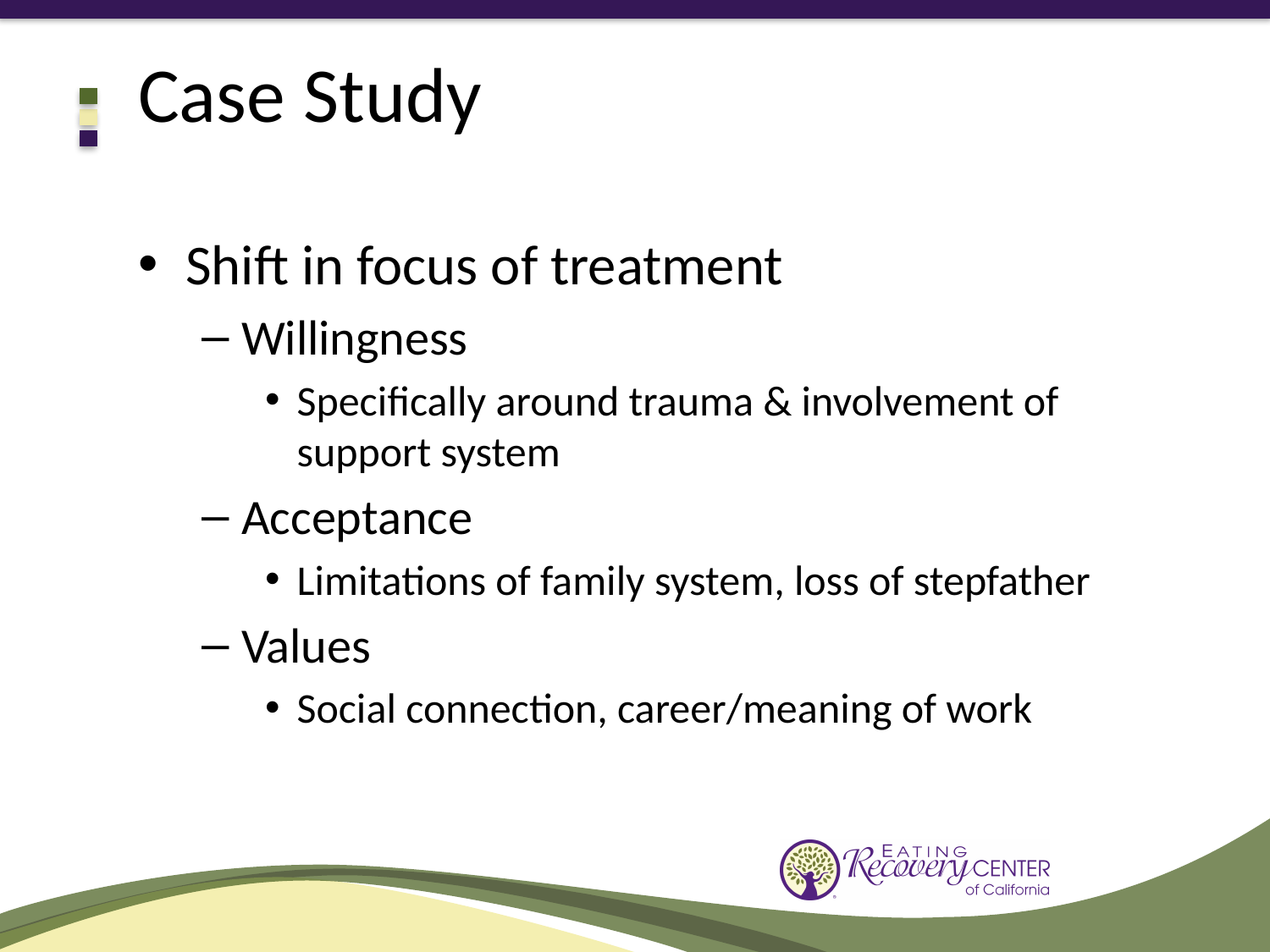

# Case Study
Shift in focus of treatment
Willingness
Specifically around trauma & involvement of support system
Acceptance
Limitations of family system, loss of stepfather
Values
Social connection, career/meaning of work